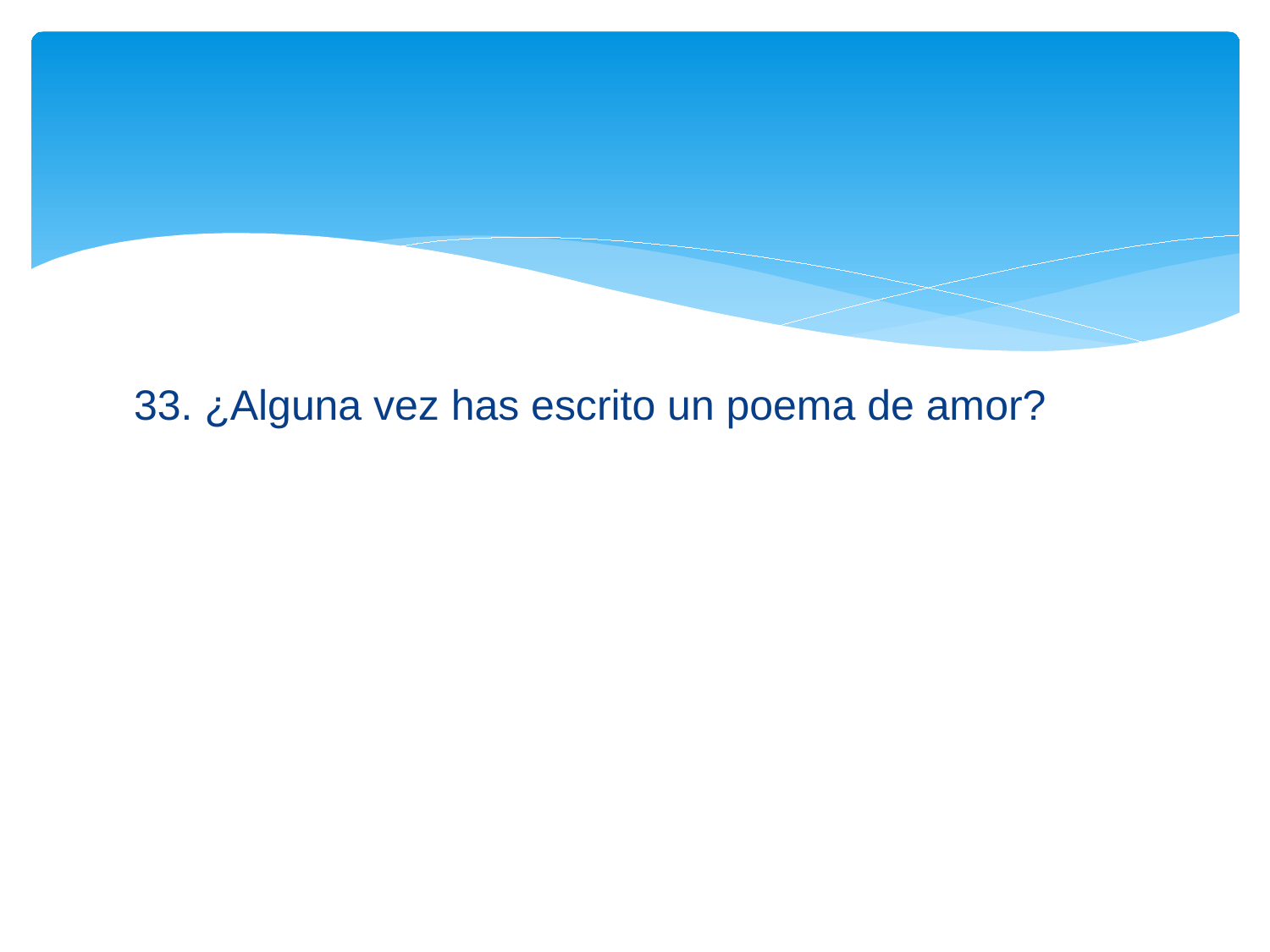

#
33. ¿Alguna vez has escrito un poema de amor?